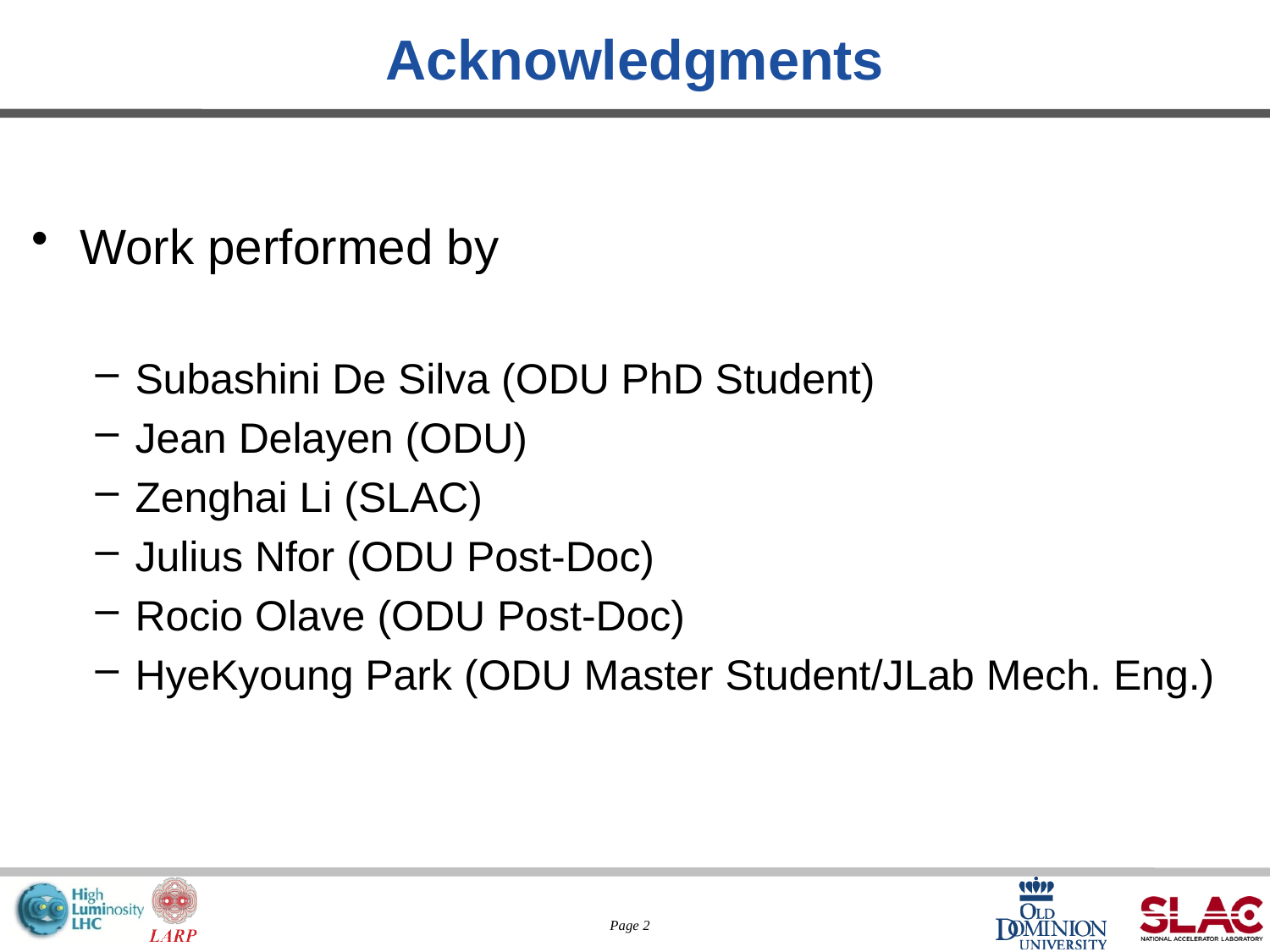

# Acknowledgments
Work performed by

Subashini De Silva (ODU PhD Student)
Jean Delayen (ODU)
Zenghai Li (SLAC)
Julius Nfor (ODU Post-Doc)
Rocio Olave (ODU Post-Doc)
HyeKyoung Park (ODU Master Student/JLab Mech. Eng.)